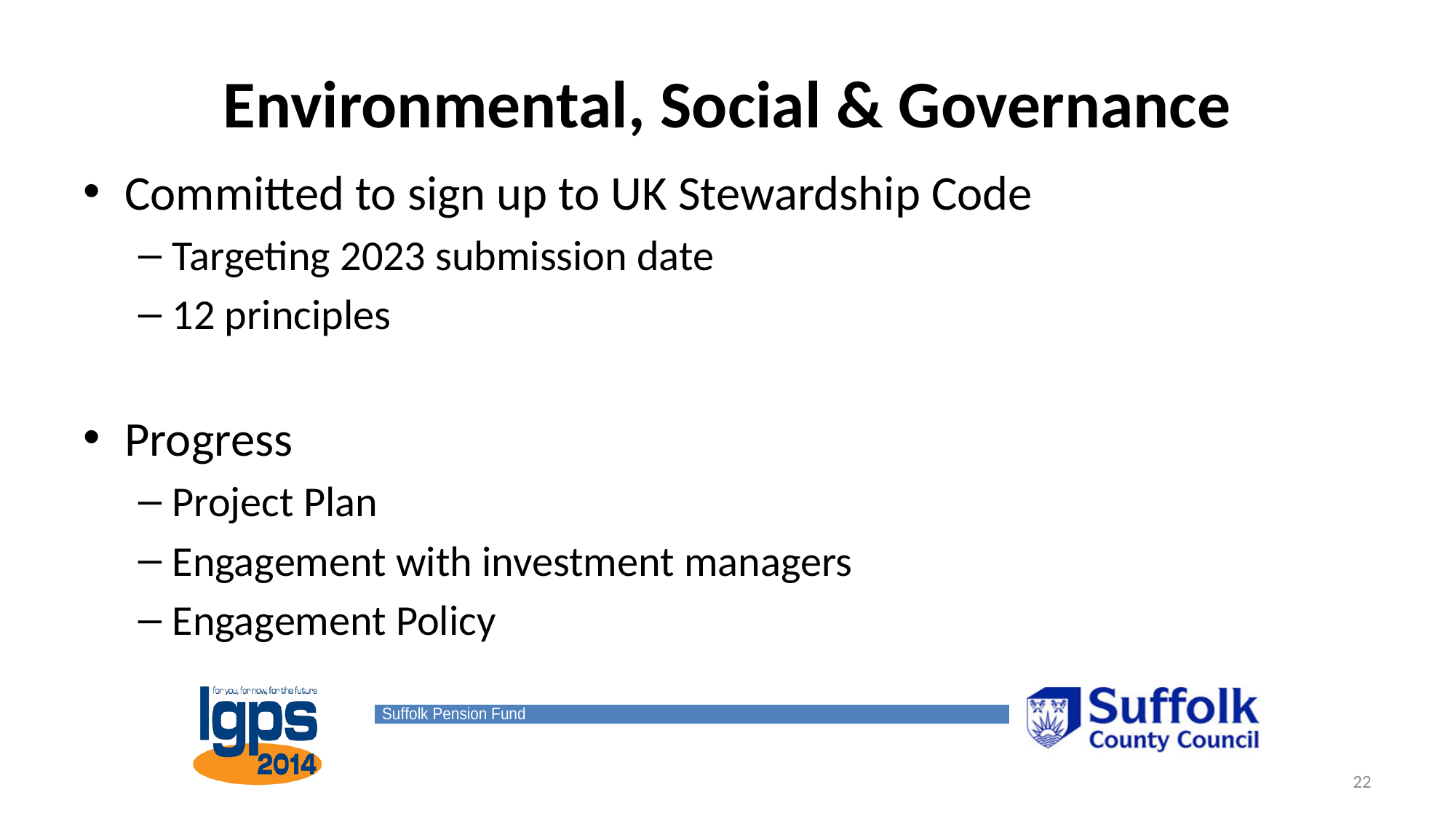

# Environmental, Social & Governance
Committed to sign up to UK Stewardship Code
Targeting 2023 submission date
12 principles

Progress
Project Plan
Engagement with investment managers
Engagement Policy

22